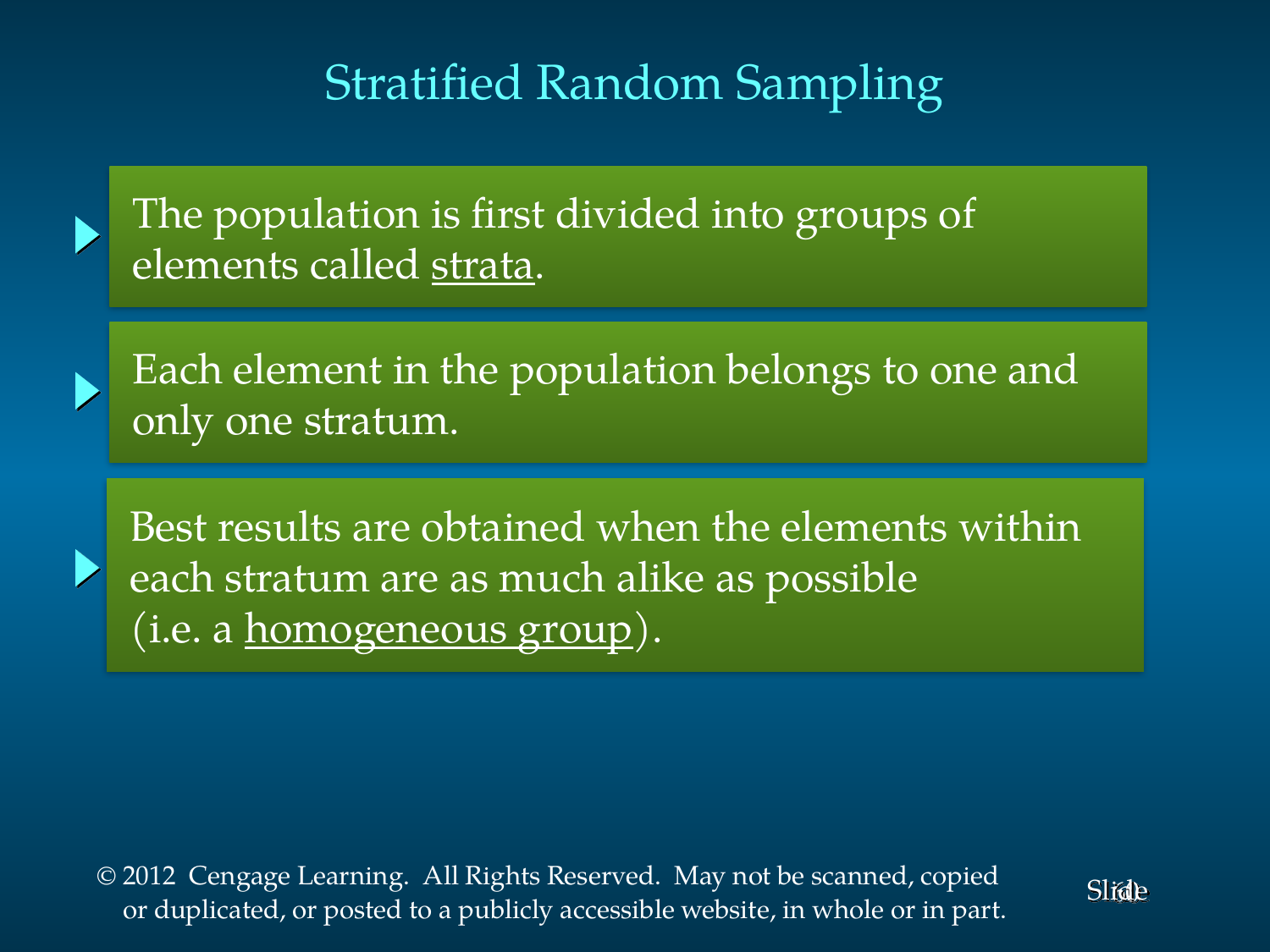

Stratified Random Sampling
 The population is first divided into groups of
 elements called strata.

 Each element in the population belongs to one and
 only one stratum.

 Best results are obtained when the elements within
 each stratum are as much alike as possible
 (i.e. a homogeneous group).